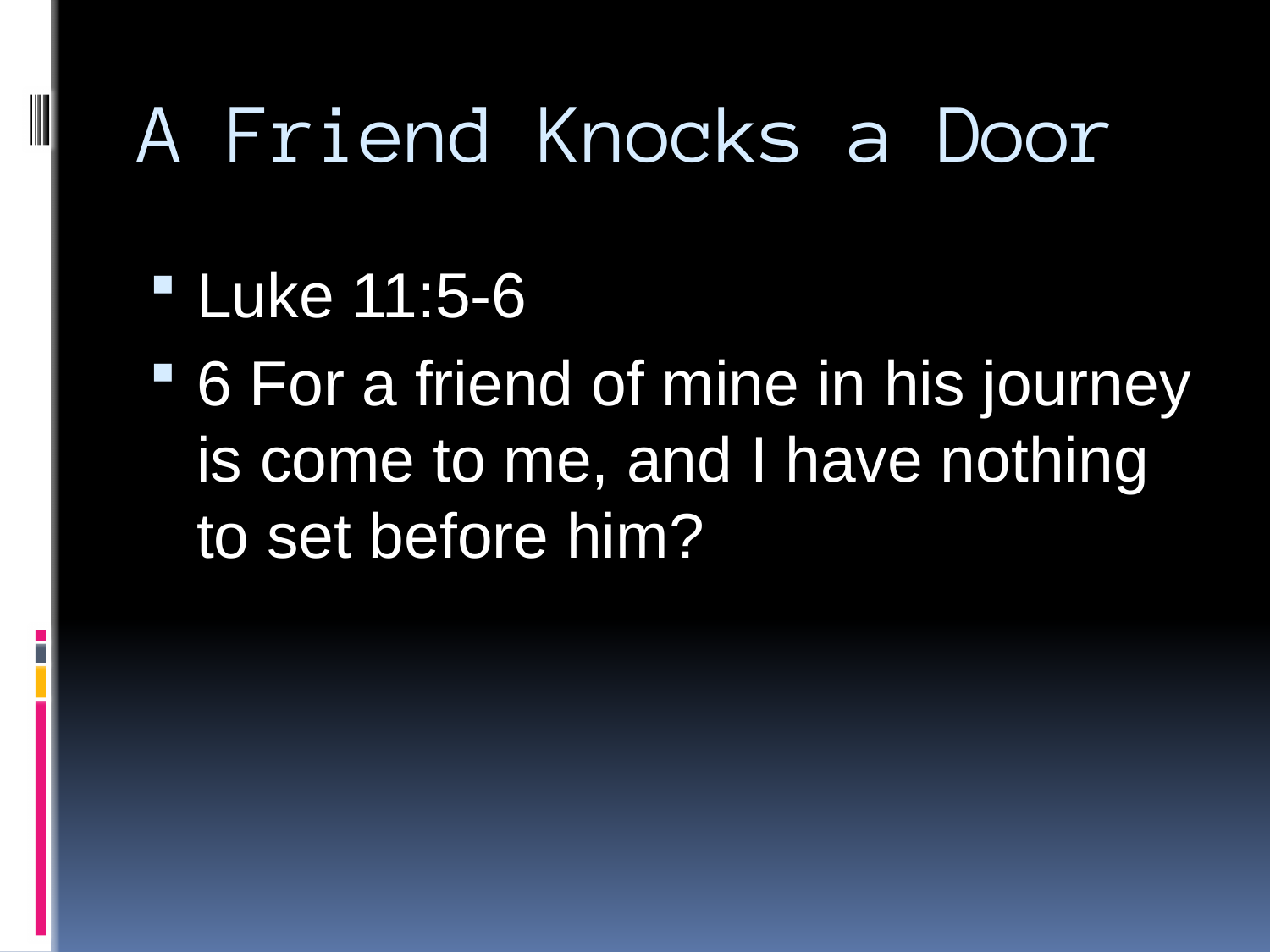

# A Friend Knocks a Door
Luke 11:5-6
6 For a friend of mine in his journey is come to me, and I have nothing to set before him?